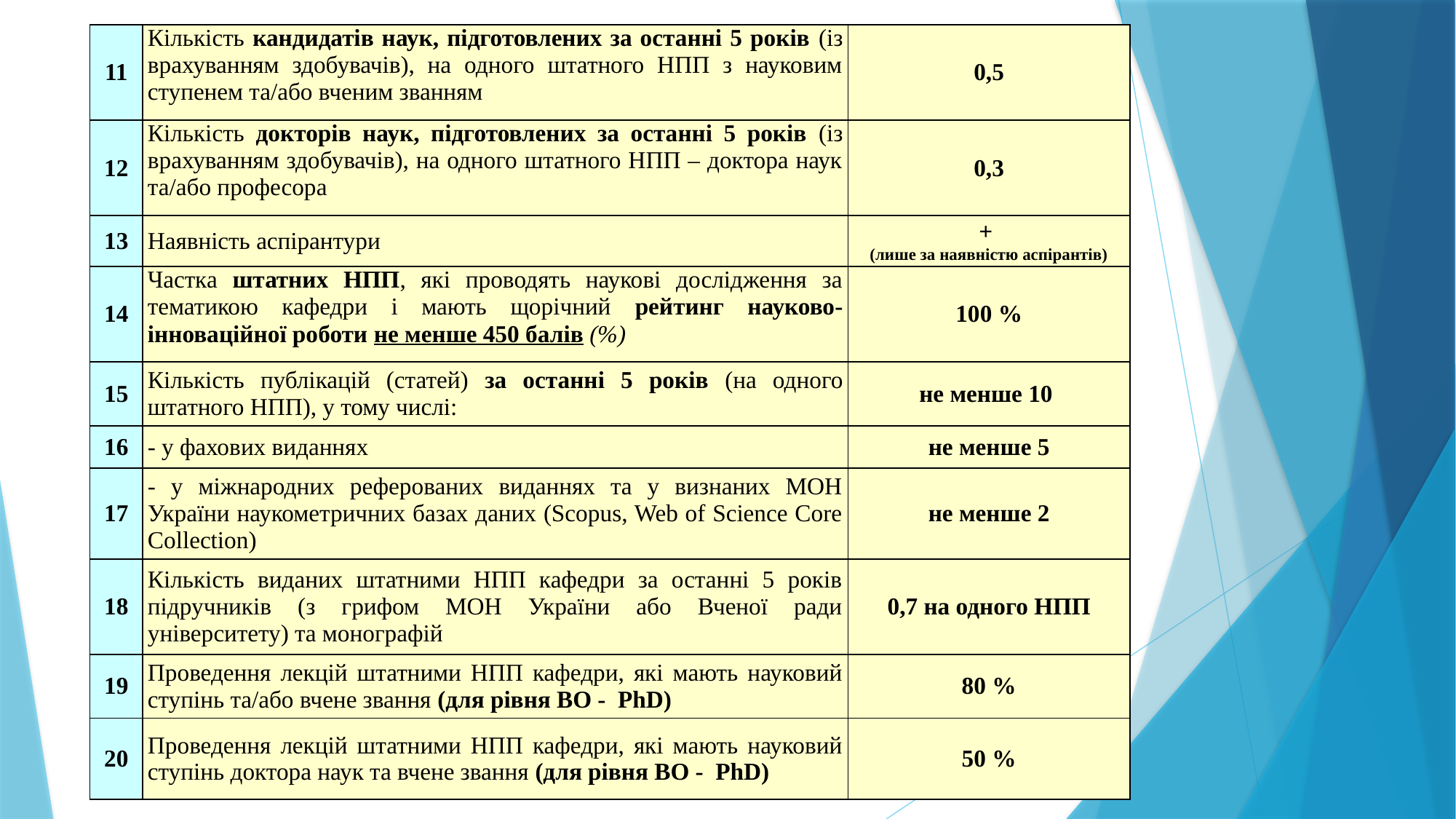

| 11 | Кількість кандидатів наук, підготовлених за останні 5 років (із врахуванням здобувачів), на одного штатного НПП з науковим ступенем та/або вченим званням | 0,5 |
| --- | --- | --- |
| 12 | Кількість докторів наук, підготовлених за останні 5 років (із врахуванням здобувачів), на одного штатного НПП – доктора наук та/або професора | 0,3 |
| 13 | Наявність аспірантури | + (лише за наявністю аспірантів) |
| 14 | Частка штатних НПП, які проводять наукові дослідження за тематикою кафедри і мають щорічний рейтинг науково-інноваційної роботи не менше 450 балів (%) | 100 % |
| 15 | Кількість публікацій (статей) за останні 5 років (на одного штатного НПП), у тому числі: | не менше 10 |
| 16 | - у фахових виданнях | не менше 5 |
| 17 | - у міжнародних реферованих виданнях та у визнаних МОН України наукометричних базах даних (Scopus, Web of Science Core Collection) | не менше 2 |
| 18 | Кількість виданих штатними НПП кафедри за останні 5 років підручників (з грифом МОН України або Вченої ради університету) та монографій | 0,7 на одного НПП |
| 19 | Проведення лекцій штатними НПП кафедри, які мають науковий ступінь та/або вчене звання (для рівня ВО - PhD) | 80 % |
| 20 | Проведення лекцій штатними НПП кафедри, які мають науковий ступінь доктора наук та вчене звання (для рівня ВО - PhD) | 50 % |